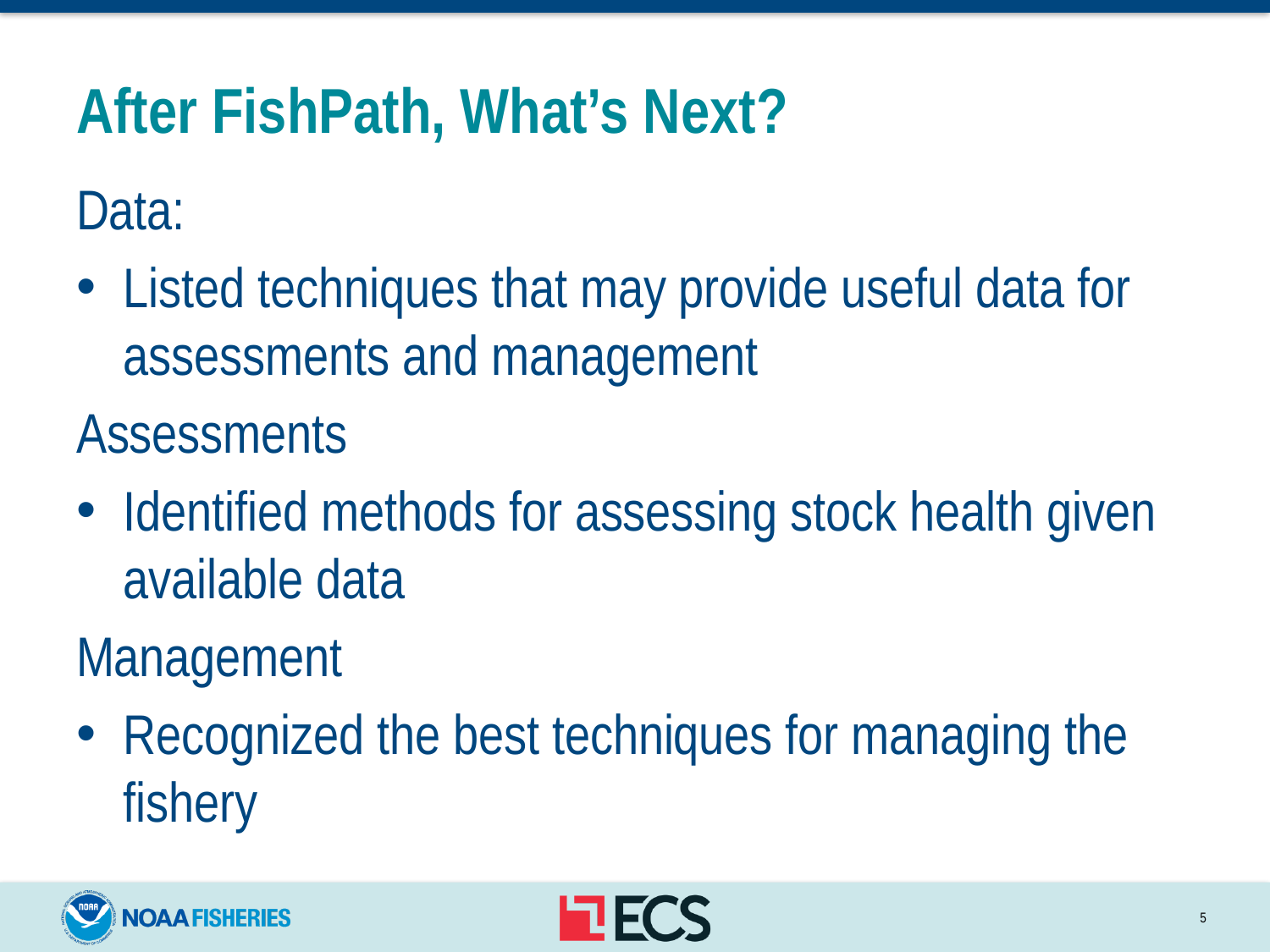

# After FishPath, What’s Next?
Data:
Listed techniques that may provide useful data for assessments and management
Assessments
Identified methods for assessing stock health given available data
Management
Recognized the best techniques for managing the fishery
5